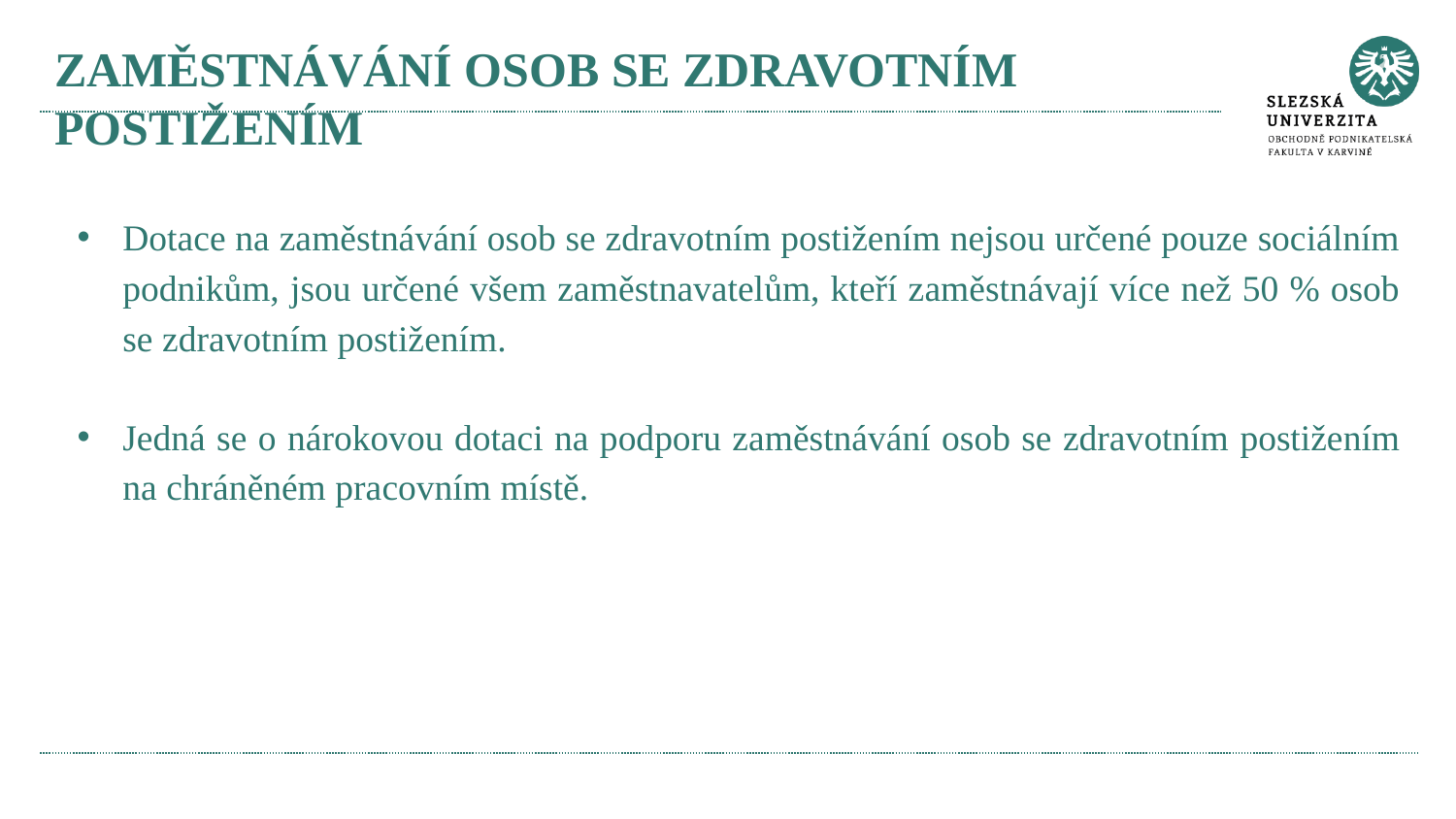

# Zaměstnávání osob se zdravotním postižením
Dotace na zaměstnávání osob se zdravotním postižením nejsou určené pouze sociálním podnikům, jsou určené všem zaměstnavatelům, kteří zaměstnávají více než 50 % osob se zdravotním postižením.
Jedná se o nárokovou dotaci na podporu zaměstnávání osob se zdravotním postižením na chráněném pracovním místě.